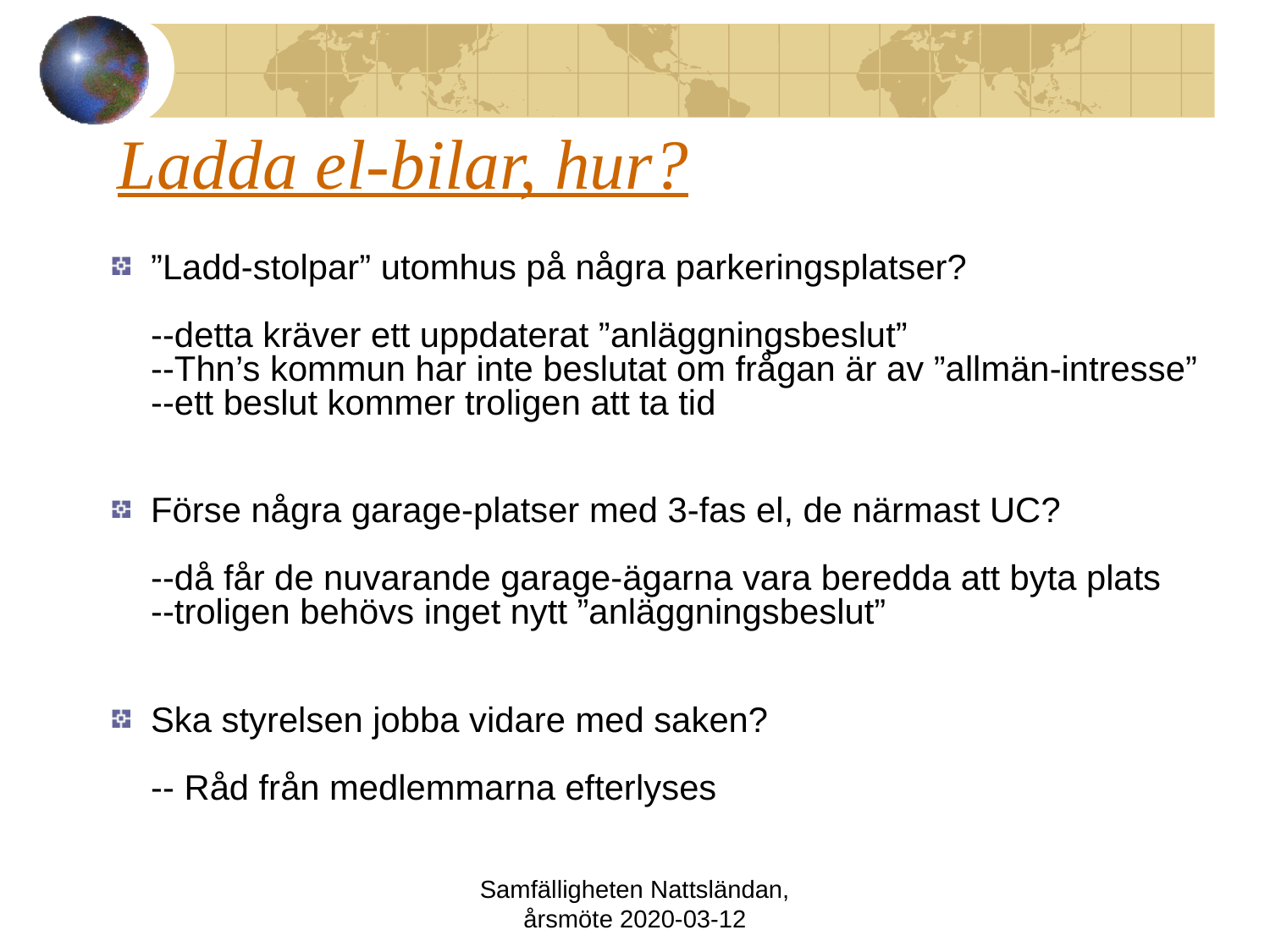

# Ladda el-bilar, hur?
”Ladd-stolpar” utomhus på några parkeringsplatser?
--detta kräver ett uppdaterat ”anläggningsbeslut”
--Thn’s kommun har inte beslutat om frågan är av ”allmän-intresse”
--ett beslut kommer troligen att ta tid

Förse några garage-platser med 3-fas el, de närmast UC?
--då får de nuvarande garage-ägarna vara beredda att byta plats
--troligen behövs inget nytt ”anläggningsbeslut”

Ska styrelsen jobba vidare med saken?
-- Råd från medlemmarna efterlyses

Samfälligheten Nattsländan, årsmöte 2020-03-12